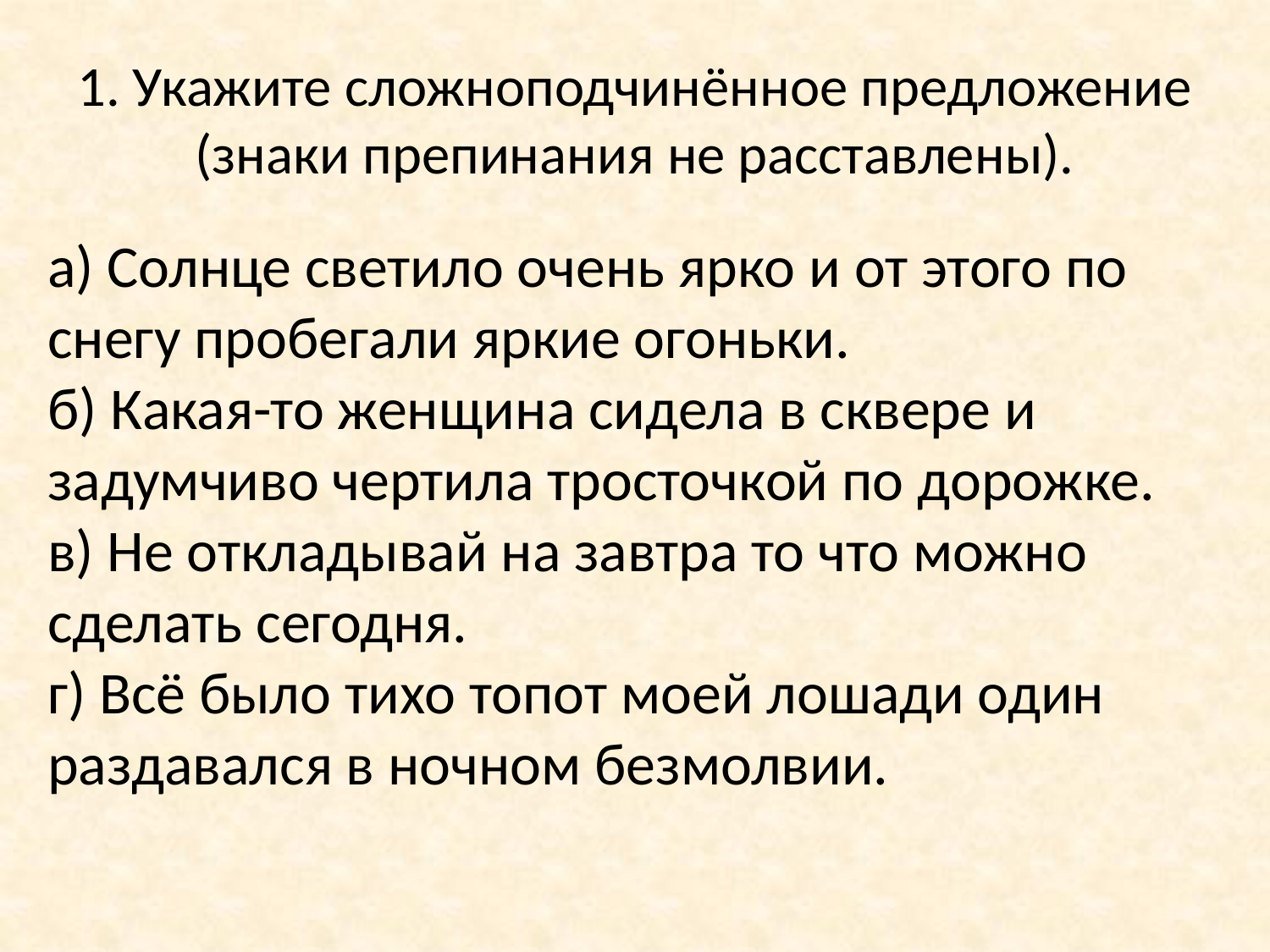

# 1. Укажите сложноподчинённое предложение (знаки препинания не расставлены).
а) Солнце светило очень ярко и от этого по снегу пробегали яркие огоньки.
б) Какая-то женщина сидела в сквере и задумчиво чертила тросточкой по дорожке.
в) Не откладывай на завтра то что можно сделать сегодня.
г) Всё было тихо топот моей лошади один раздавался в ночном безмолвии.